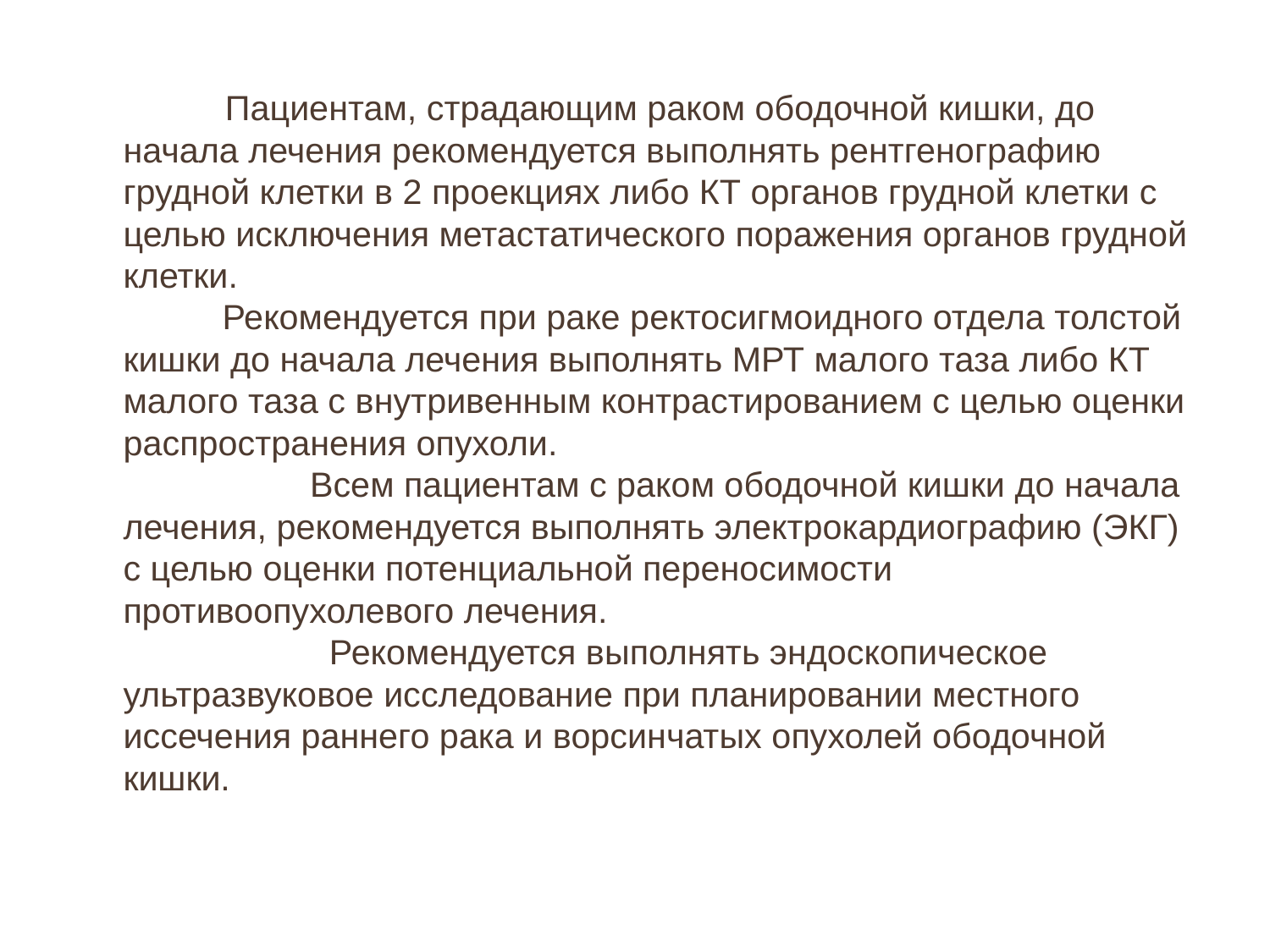

# Пациентам, страдающим раком ободочной кишки, до начала лечения рекомендуется выполнять рентгенографию грудной клетки в 2 проекциях либо КТ органов грудной клетки с целью исключения метастатического поражения органов грудной клетки.
               Рекомендуется при раке ректосигмоидного отдела толстой кишки до начала лечения выполнять МРТ малого таза либо КТ малого таза с внутривенным контрастированием с целью оценки распространения опухоли.
                        Всем пациентам с раком ободочной кишки до начала лечения, рекомендуется выполнять электрокардиографию (ЭКГ) с целью оценки потенциальной переносимости противоопухолевого лечения.
                          Рекомендуется выполнять эндоскопическое ультразвуковое исследование при планировании местного иссечения раннего рака и ворсинчатых опухолей ободочной кишки.